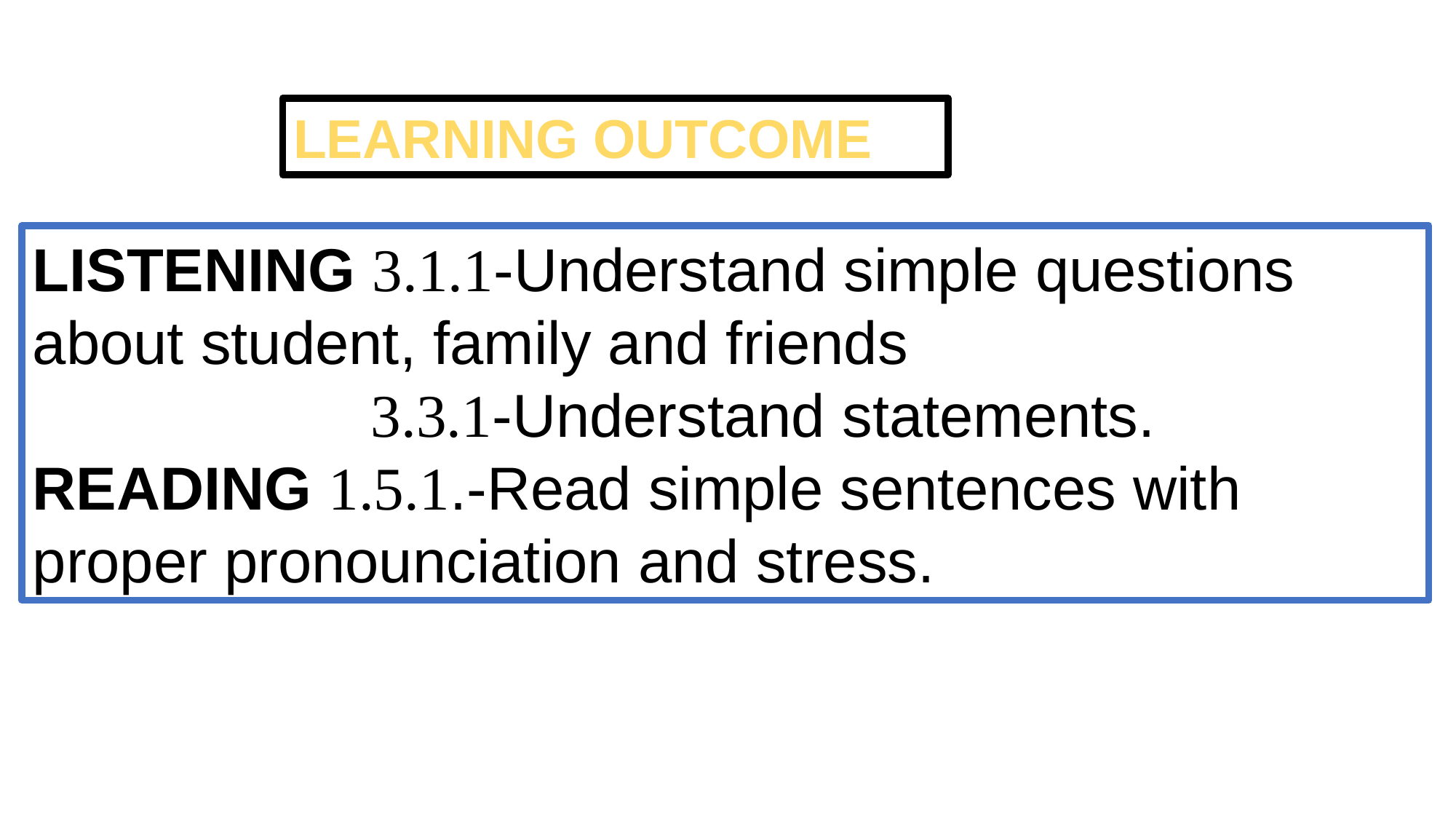

LEARNING OUTCOME
LISTENING 3.1.1-Understand simple questions about student, family and friends
                    3.3.1-Understand statements.
READING 1.5.1.-Read simple sentences with proper pronounciation and stress.